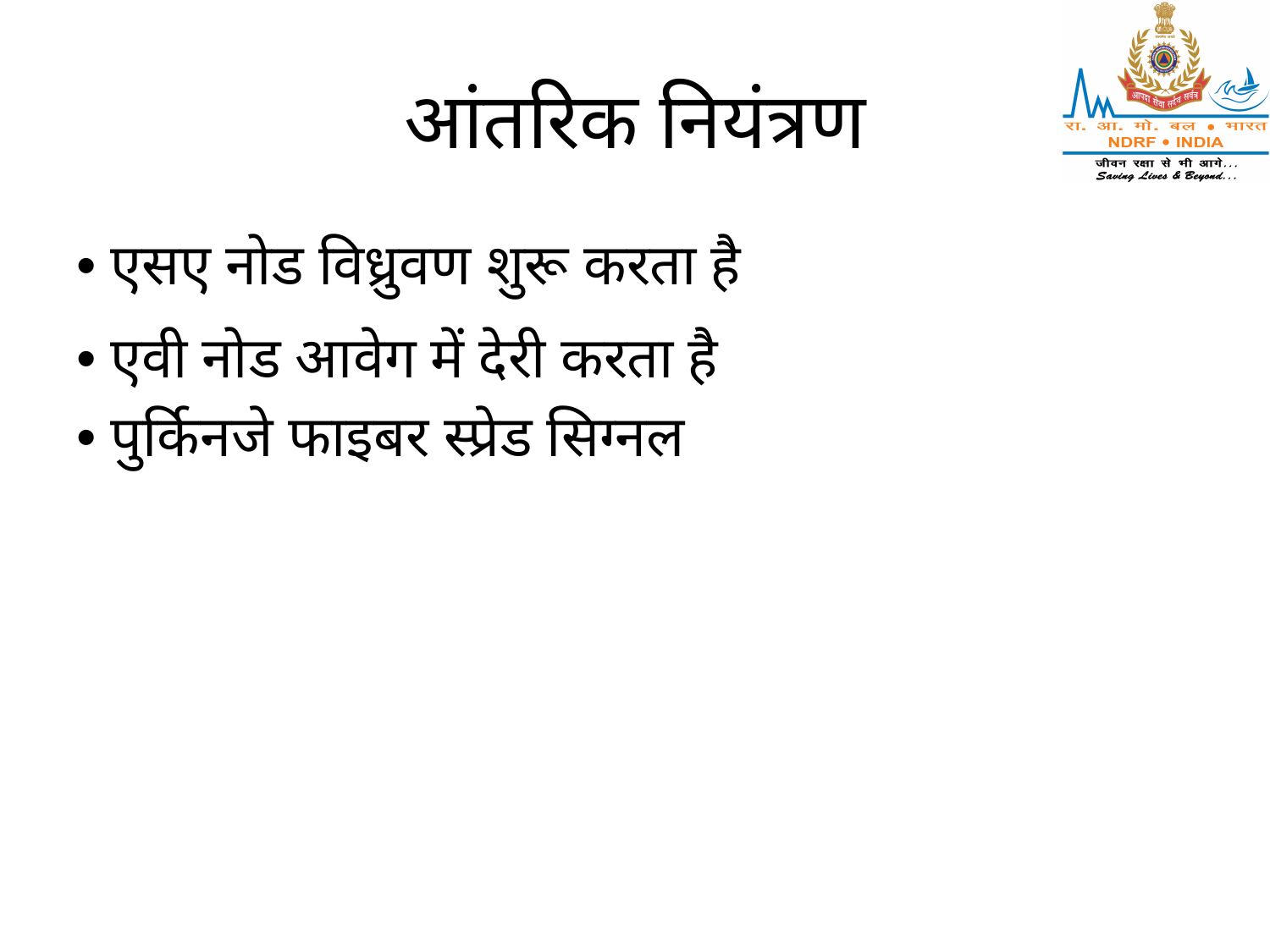

# आंतरिक नियंत्रण
• एसए नोड विध्रुवण शुरू करता है
• एवी नोड आवेग में देरी करता है
• पुर्किनजे फाइबर स्प्रेड सिग्नल